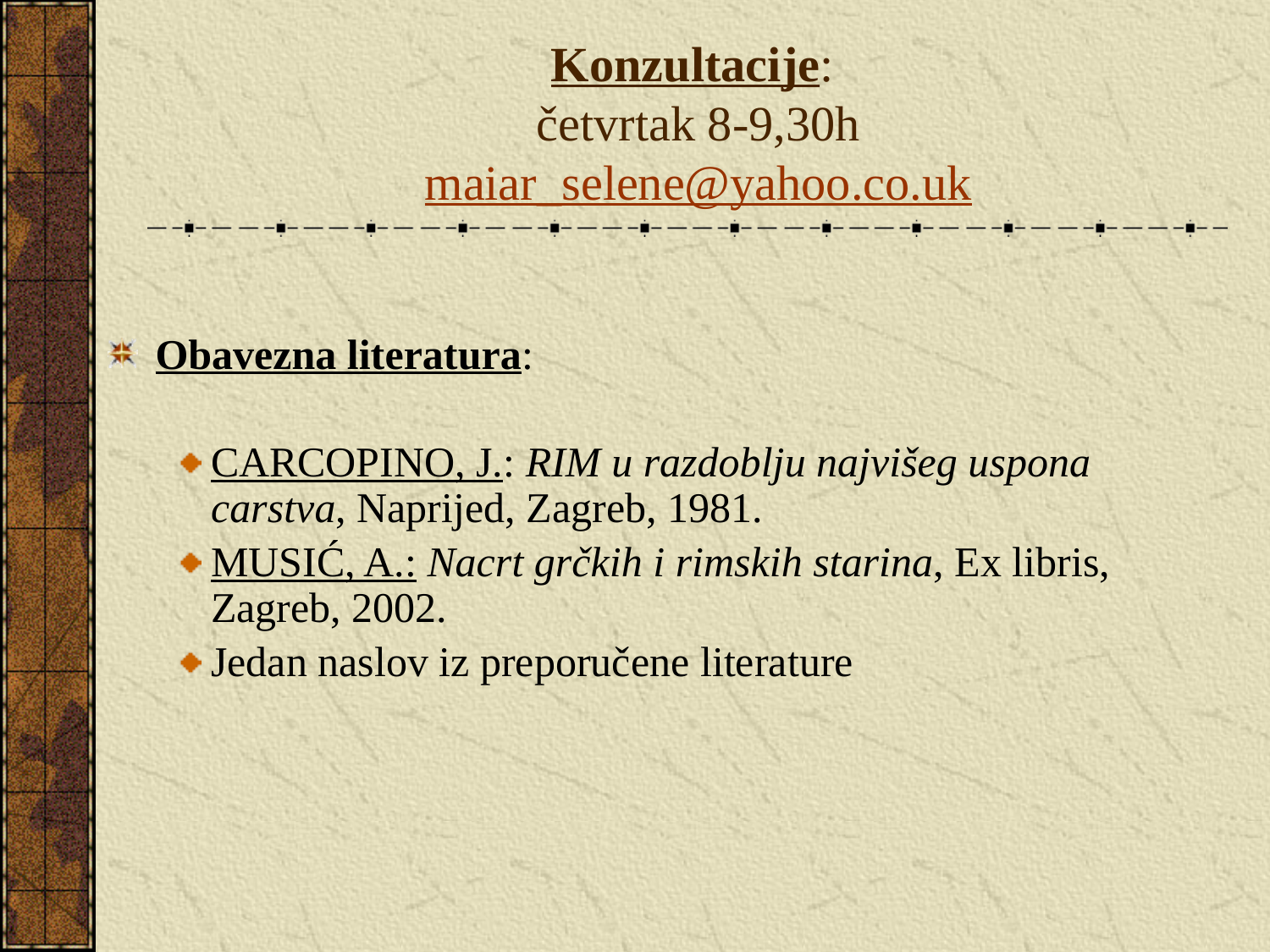

# Konzultacije: četvrtak 8-9,30h maiar_selene@yahoo.co.uk
Obavezna literatura:

CARCOPINO, J.: RIM u razdoblju najvišeg uspona carstva, Naprijed, Zagreb, 1981.
MUSIĆ, A.: Nacrt grčkih i rimskih starina, Ex libris, Zagreb, 2002.
Jedan naslov iz preporučene literature